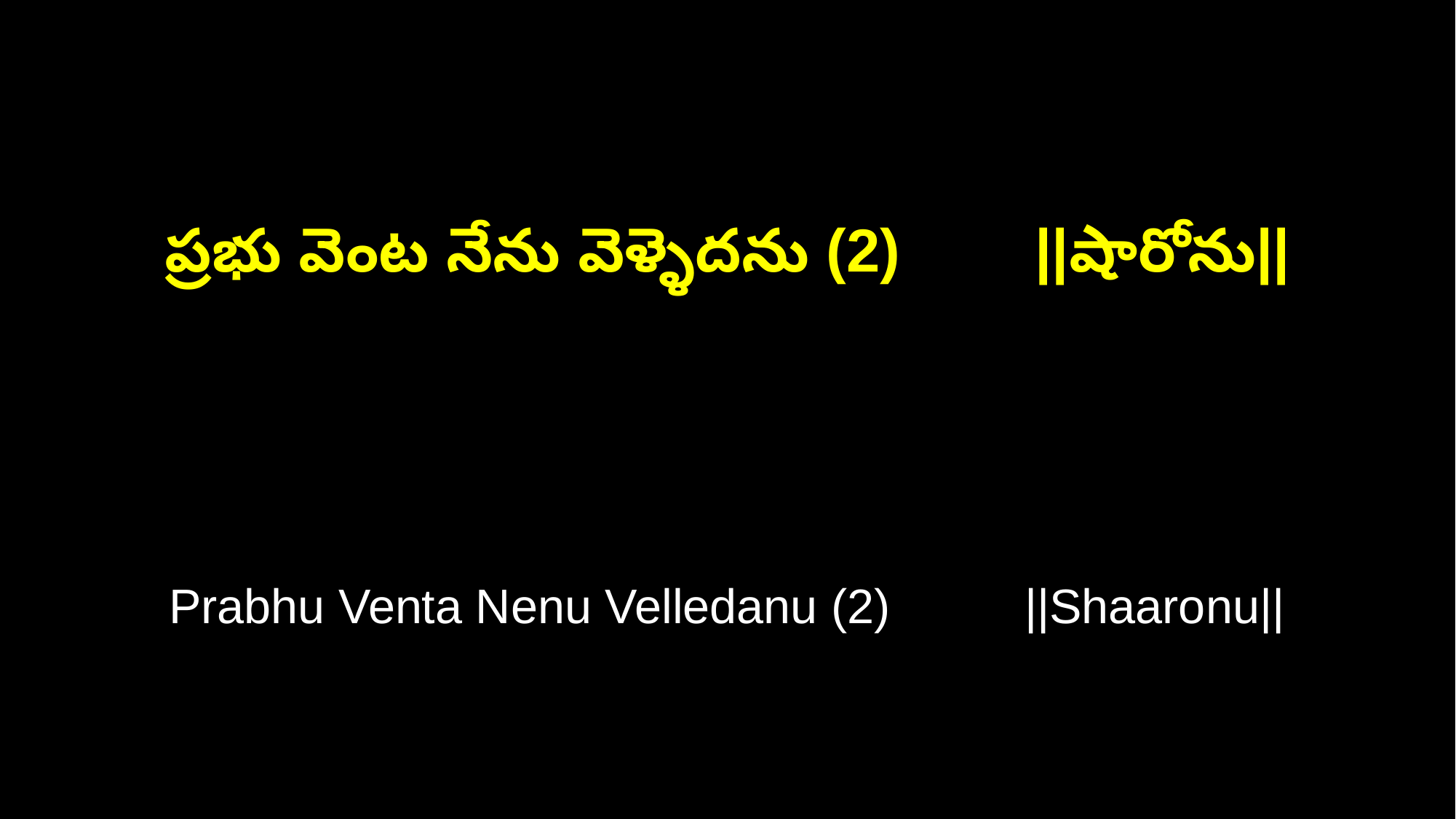

ప్రభు వెంట నేను వెళ్ళెదను (2)        ||షారోను||
Prabhu Venta Nenu Velledanu (2)          ||Shaaronu||